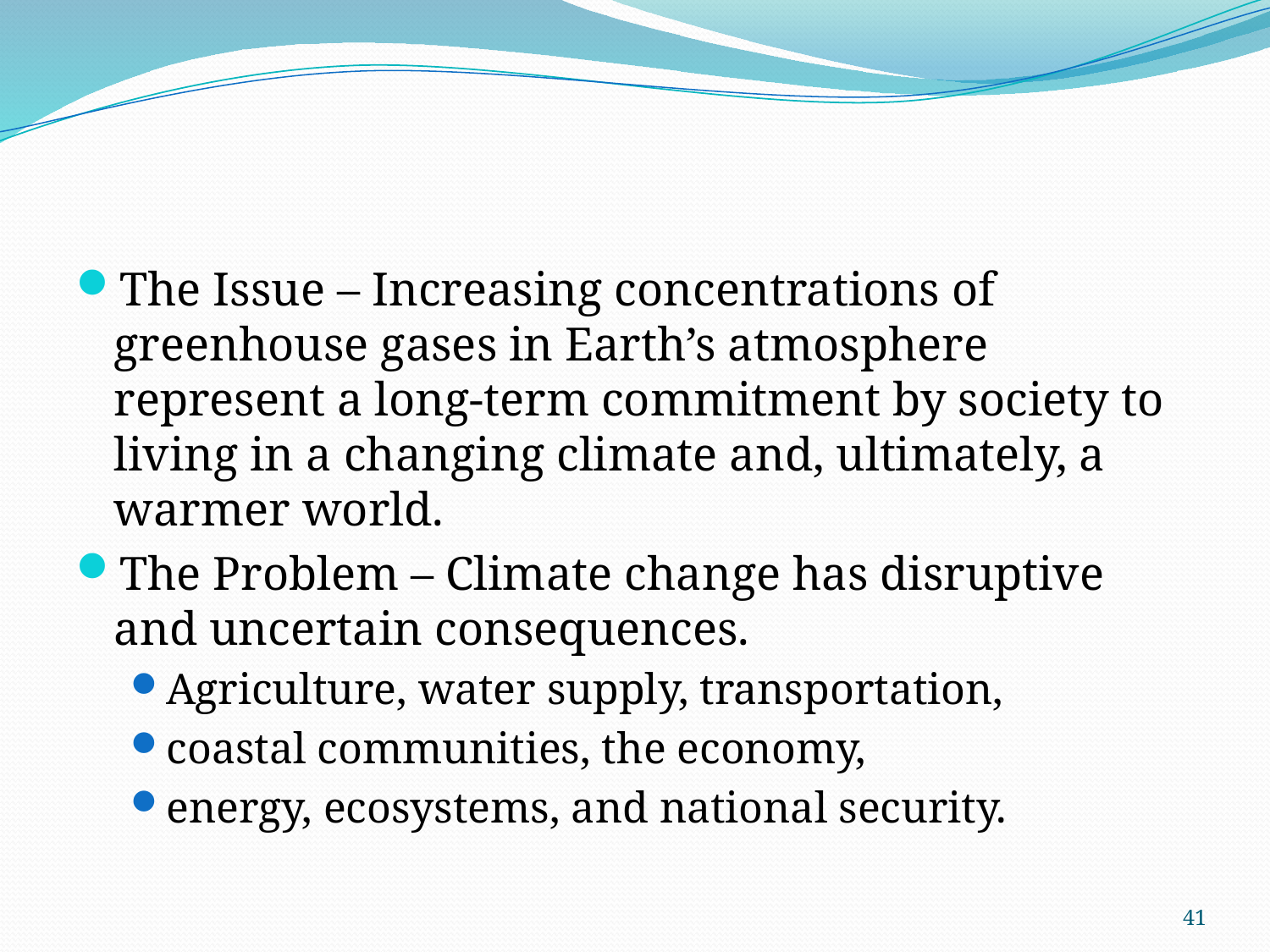

#
The Issue – Increasing concentrations of greenhouse gases in Earth’s atmosphere represent a long-term commitment by society to living in a changing climate and, ultimately, a warmer world.
The Problem – Climate change has disruptive and uncertain consequences.
Agriculture, water supply, transportation,
coastal communities, the economy,
energy, ecosystems, and national security.

41